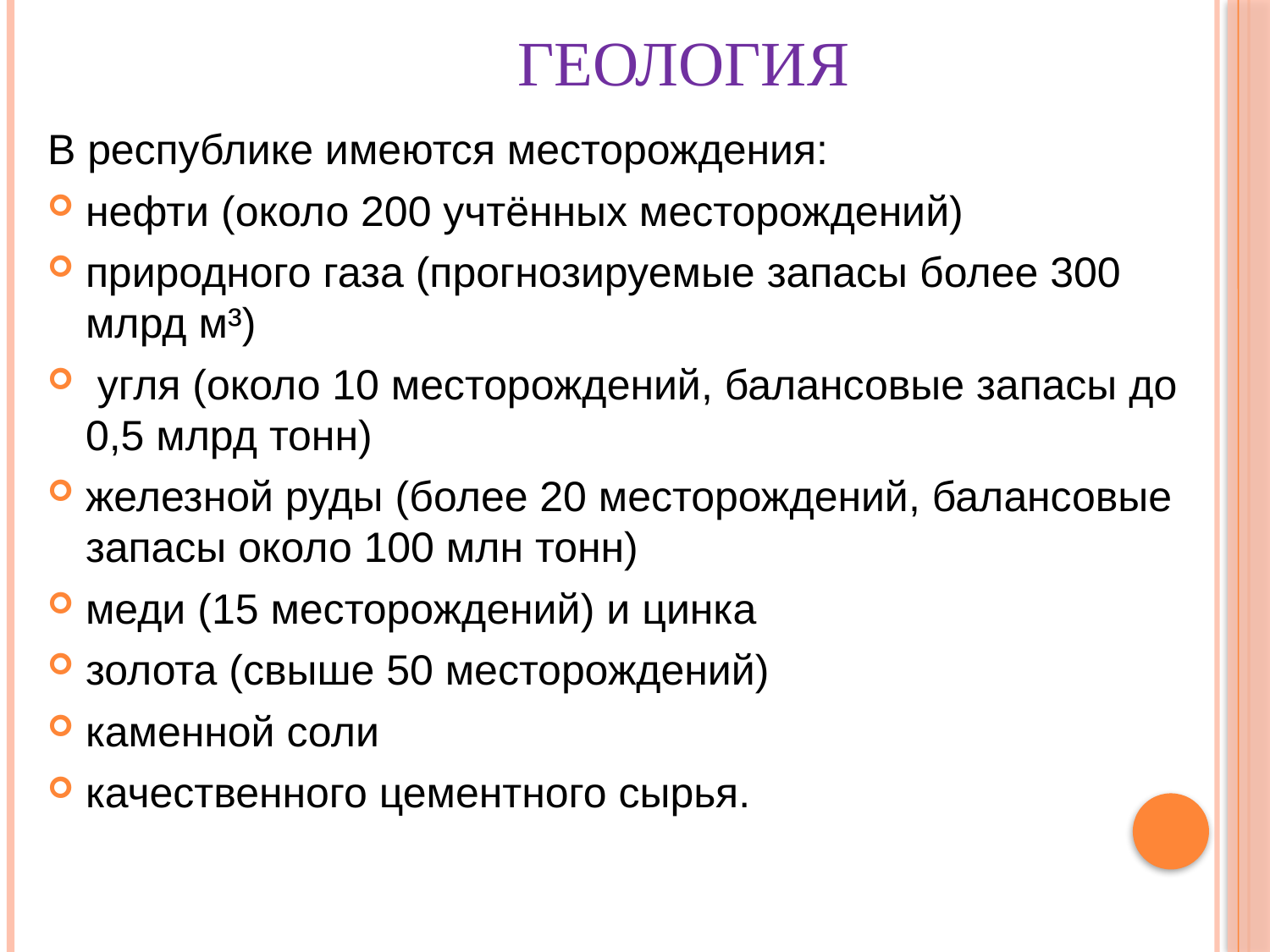

# Геология
В республике имеются месторождения:
нефти (около 200 учтённых месторождений)
природного газа (прогнозируемые запасы более 300 млрд м³)
 угля (около 10 месторождений, балансовые запасы до 0,5 млрд тонн)
железной руды (более 20 месторождений, балансовые запасы около 100 млн тонн)
меди (15 месторождений) и цинка
золота (свыше 50 месторождений)
каменной соли
качественного цементного сырья.